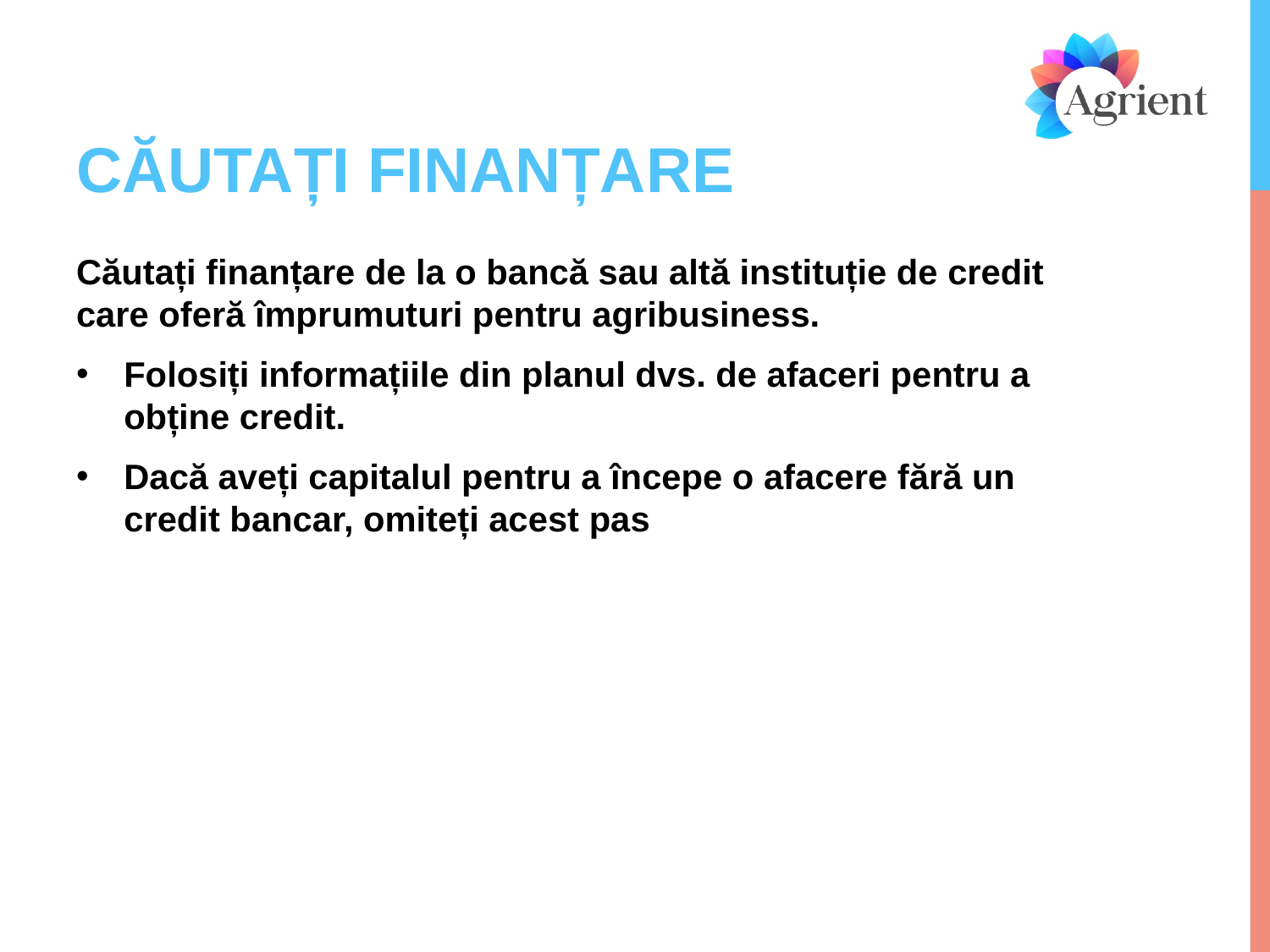

# CĂUTAȚI FINANȚARE
Căutați finanțare de la o bancă sau altă instituție de credit care oferă împrumuturi pentru agribusiness.
Folosiți informațiile din planul dvs. de afaceri pentru a obține credit.
Dacă aveți capitalul pentru a începe o afacere fără un credit bancar, omiteți acest pas